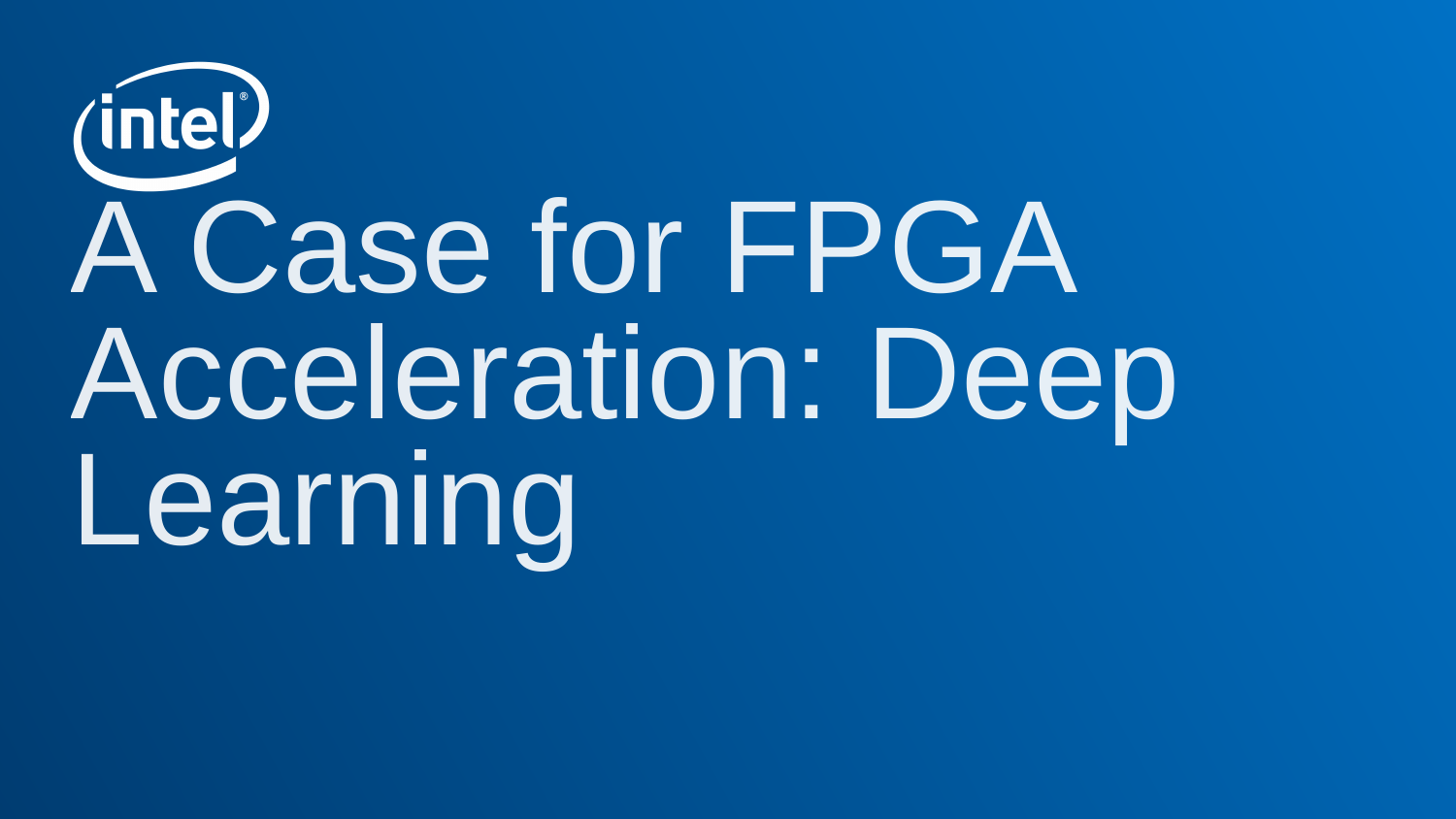

# A Case for FPGA Acceleration: Deep Learning